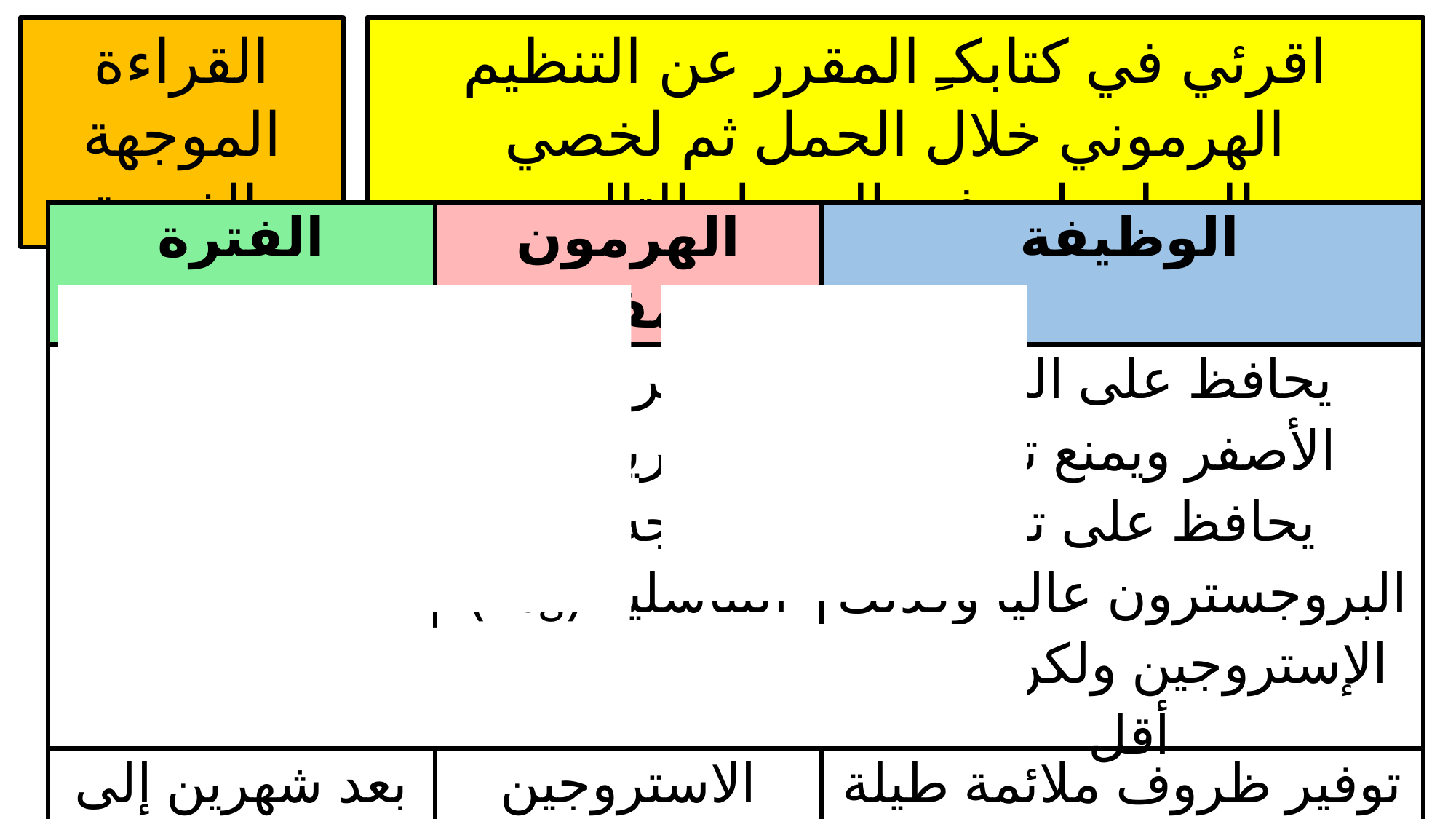

القراءة الموجهة والفجوة
اقرئي في كتابكـِ المقرر عن التنظيم الهرموني خلال الحمل ثم لخصي المعلومات في الجدول التالي
| الفترة الزمنية | الهرمون المفرز | الوظيفة |
| --- | --- | --- |
| خلال الأسبوع الأول من نمو الجنين | الهرمون الكريوني الموجه للغدد التناسلية (hcg) | يحافظ على الجسم الأصفر ويمنع تحلله يحافظ على تركيز البروجسترون عاليا وكذلك الإستروجين ولكن بدرجة أقل |
| بعد شهرين إلى ثلاثة من الحمل | الاستروجين والبروجستيرون | توفير ظروف ملائمة طيلة مدة الحمل |